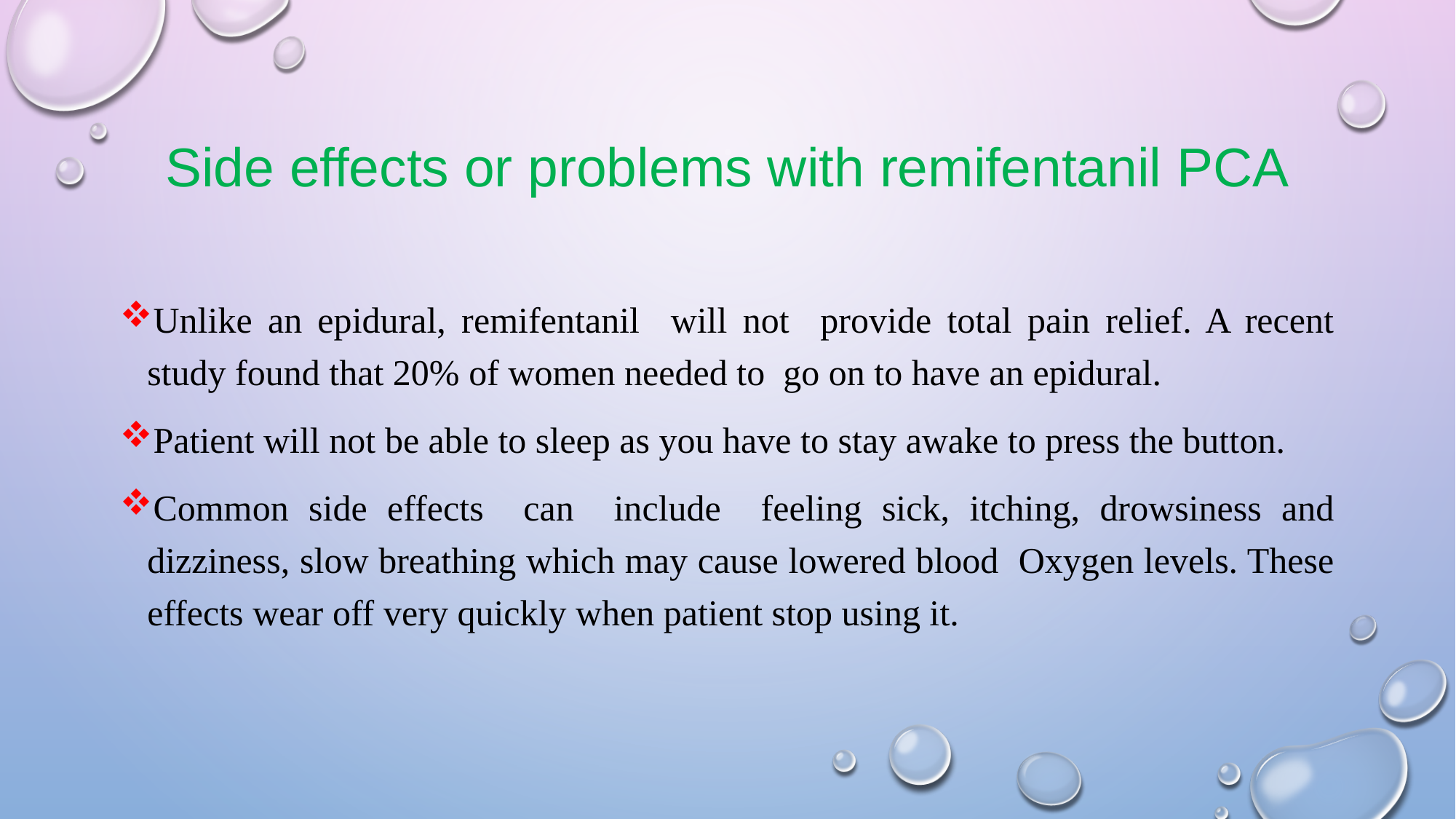

# Side effects or problems with remifentanil PCA
Unlike an epidural, remifentanil  will not  provide total pain relief. A recent study found that 20% of women needed to  go on to have an epidural.
Patient will not be able to sleep as you have to stay awake to press the button.
Common side effects  can  include  feeling sick, itching, drowsiness and dizziness, slow breathing which may cause lowered blood  Oxygen levels. These effects wear off very quickly when patient stop using it.